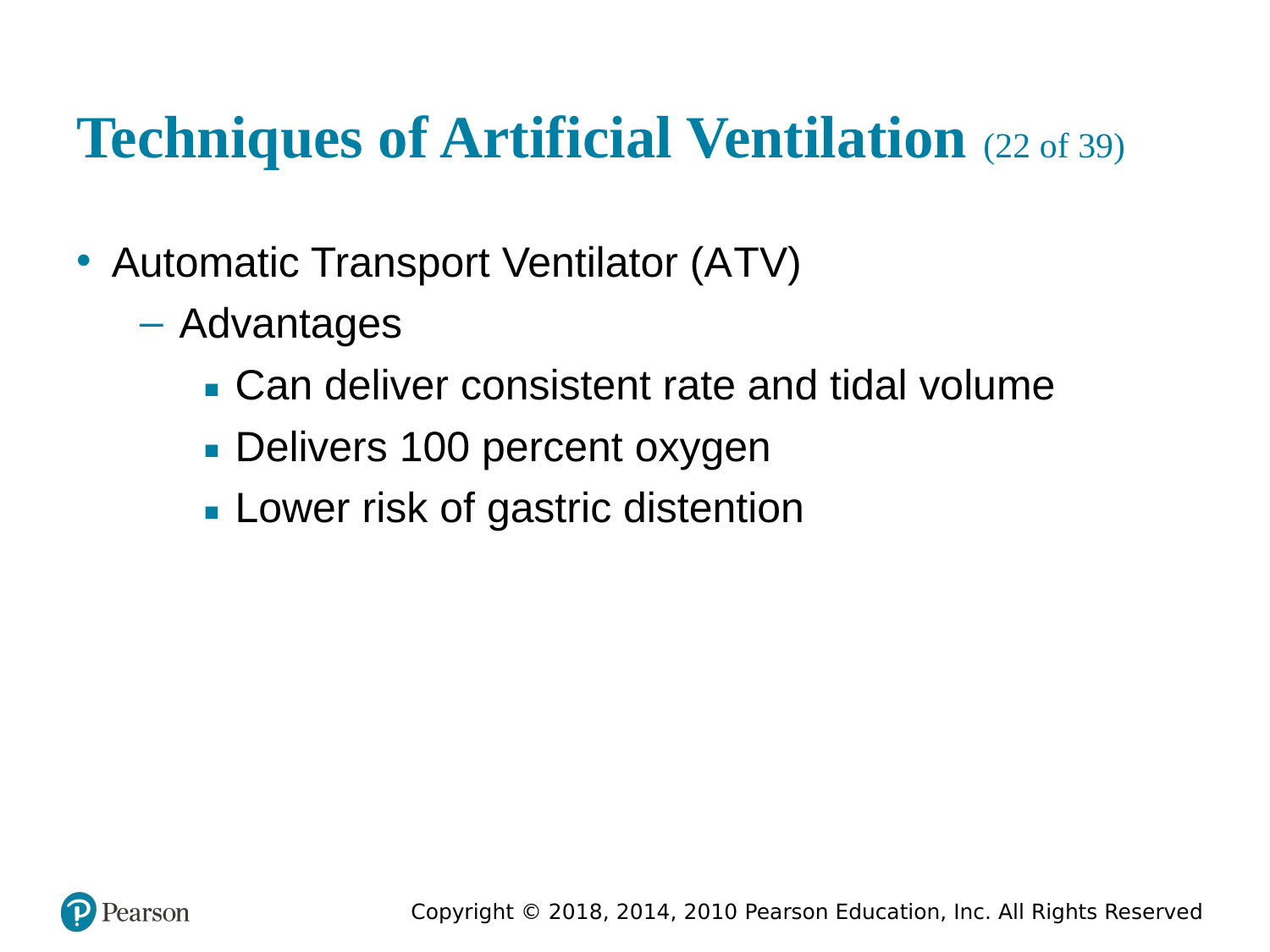

# Techniques of Artificial Ventilation (22 of 39)
Automatic Transport Ventilator (A T V)
Advantages
Can deliver consistent rate and tidal volume
Delivers 100 percent oxygen
Lower risk of gastric distention